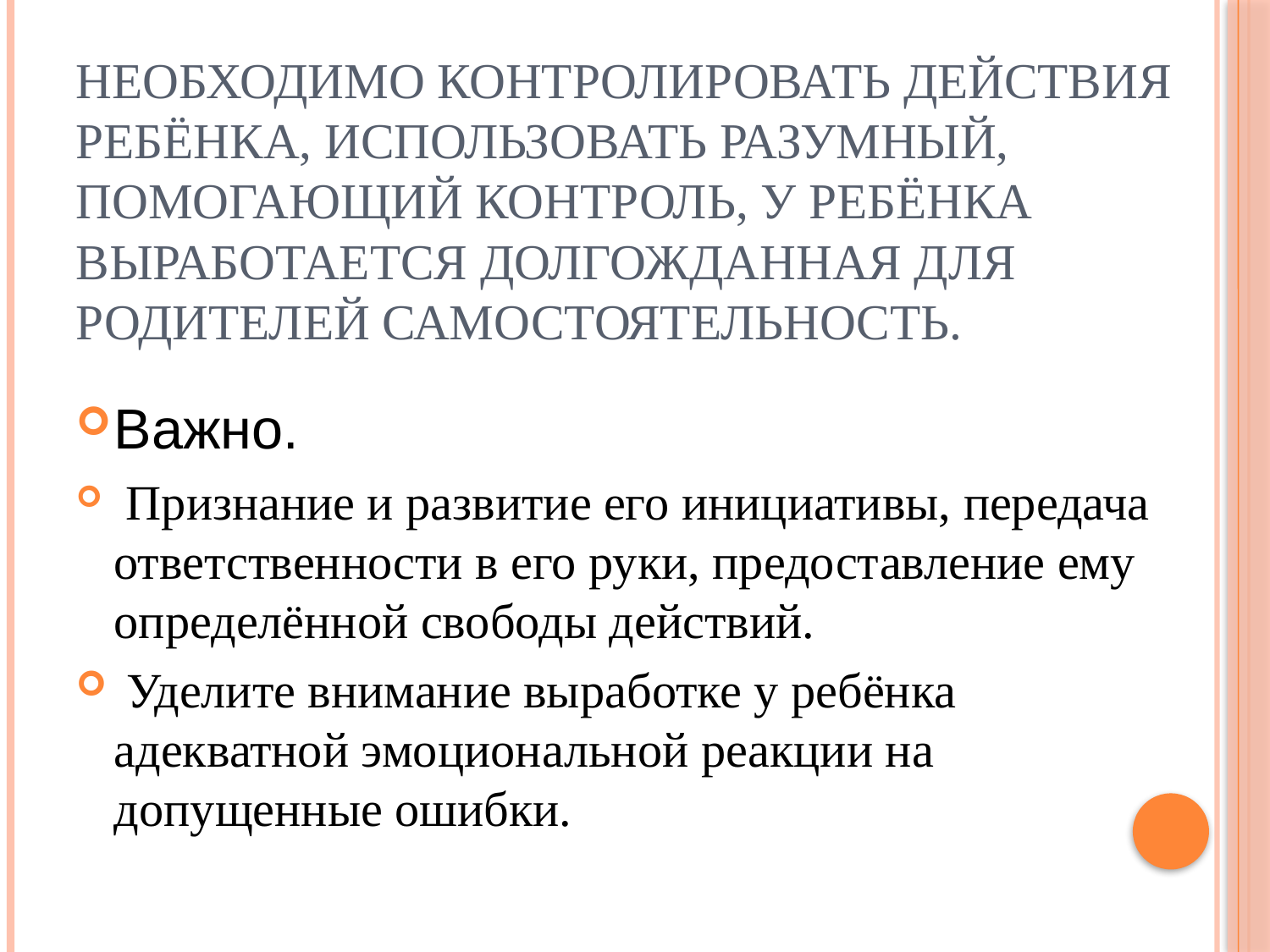

# Необходимо контролировать действия ребёнка, использовать разумный, помогающий контроль, у ребёнка выработается долгожданная для родителей самостоятельность.
Важно.
 Признание и развитие его инициативы, передача ответственности в его руки, предоставление ему определённой свободы действий.
 Уделите внимание выработке у ребёнка адекватной эмоциональной реакции на допущенные ошибки.